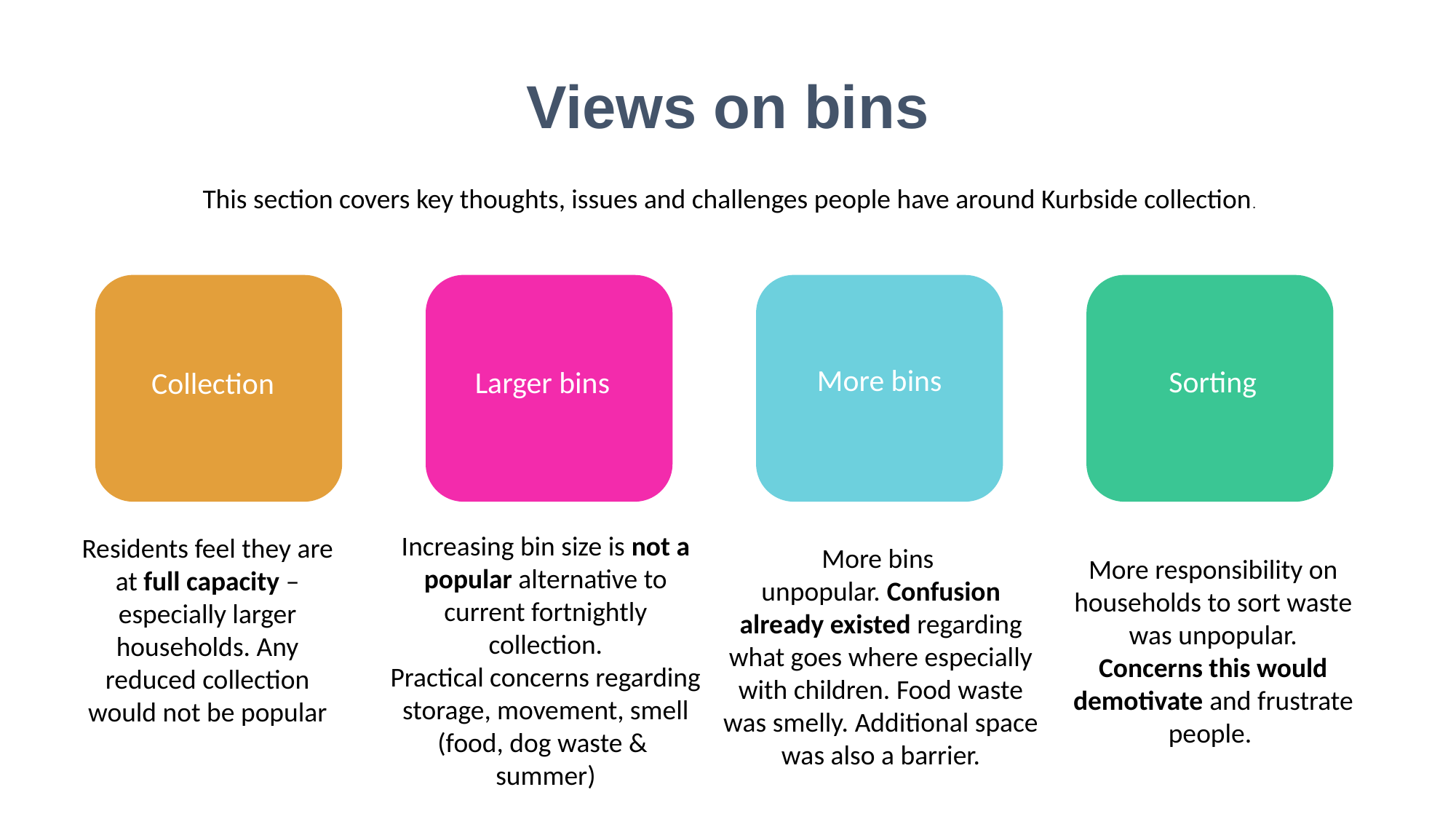

Views on bins
This section covers key thoughts, issues and challenges people have around Kurbside collection.

Larger bins
More bins
Sorting
Collection
Increasing bin size is not a popular alternative to current fortnightly collection.
Practical concerns regarding storage, movement, smell (food, dog waste &  summer)
Residents feel they are at full capacity – especially larger households. Any reduced collection would not be popular
More bins
unpopular. Confusion already existed regarding what goes where especially with children. Food waste was smelly. Additional space was also a barrier.
More responsibility on households to sort waste was unpopular.
Concerns this would demotivate and frustrate people.